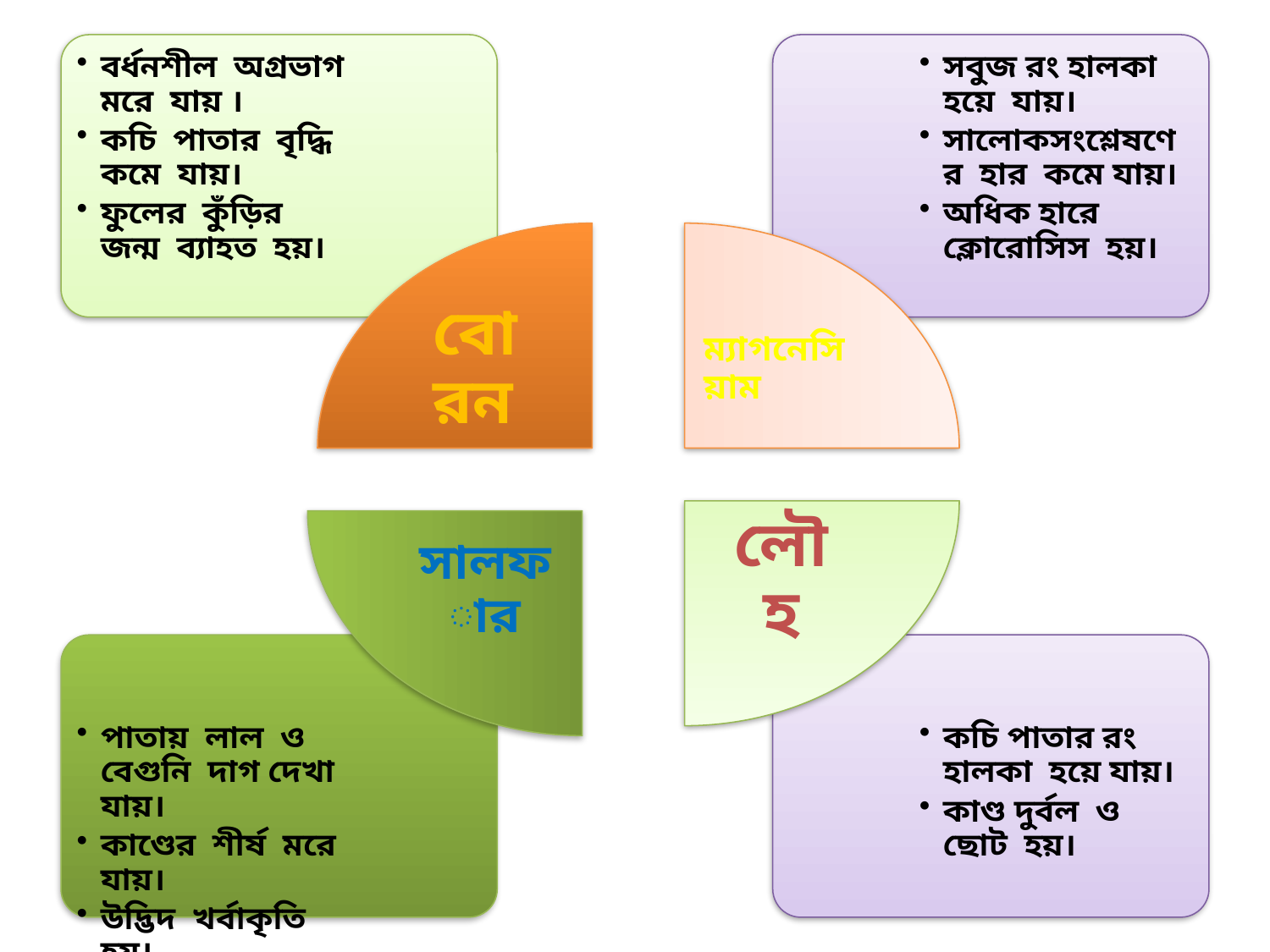

বর্ধনশীল  অগ্রভাগ মরে  যায় ।
কচি  পাতার  বৃদ্ধি  কমে  যায়।
ফুলের  কুঁড়ির জন্ম  ব্যাহত  হয়।

সবুজ রং হালকা হয়ে  যায়।
সালোকসংশ্লেষণের  হার  কমে যায়।
অধিক হারে ক্লোরোসিস  হয়।

বোরন

ম্যাগনেসিয়াম

লৌহ

সালফার

পাতায়  লাল  ও  বেগুনি  দাগ দেখা যায়।
কাণ্ডের  শীর্ষ  মরে যায়।
উদ্ভিদ  খর্বাকৃতি  হয়।

কচি পাতার রং হালকা  হয়ে যায়।
কাণ্ড দুর্বল  ও  ছোট  হয়।